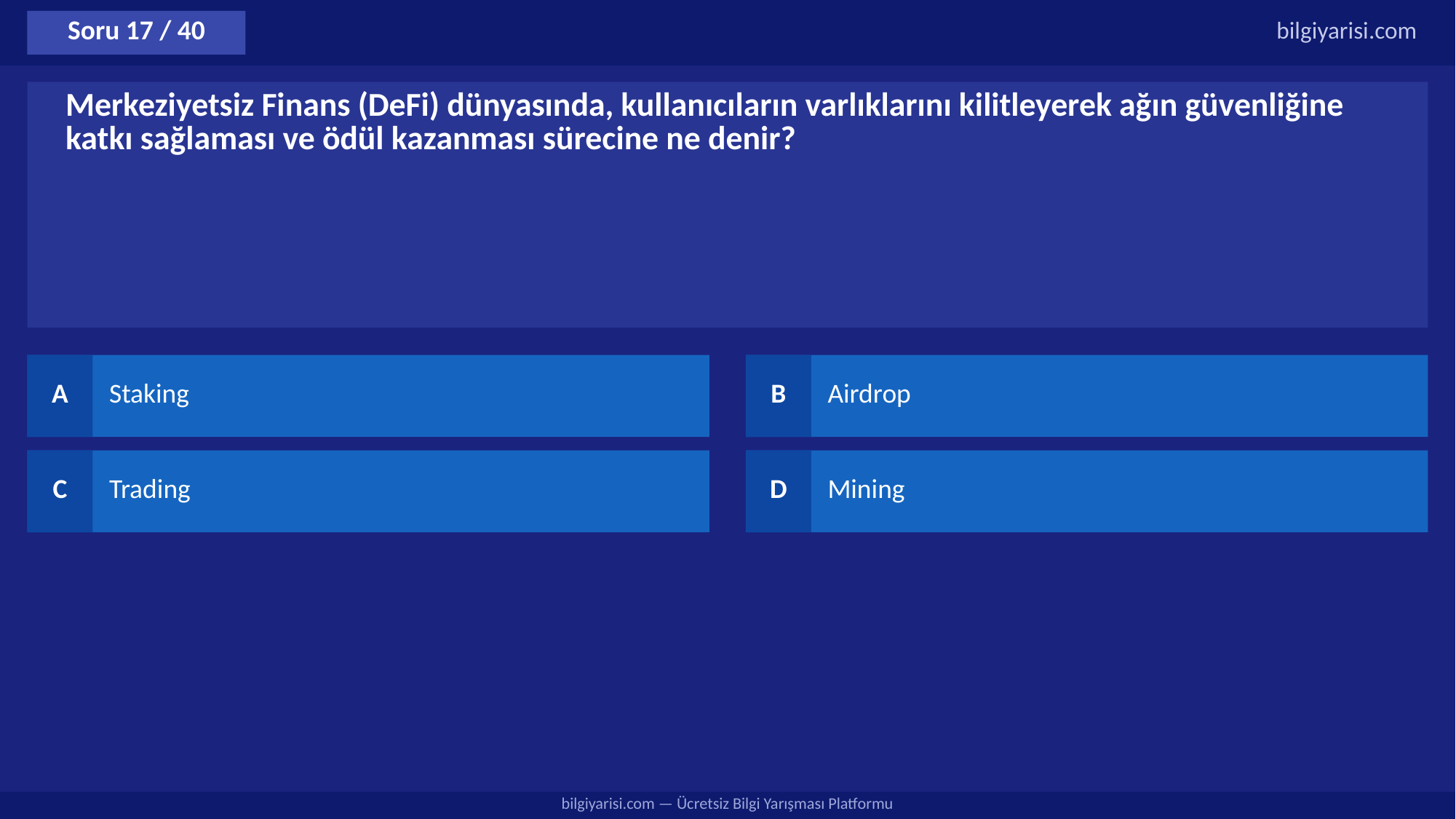

Soru 17 / 40
bilgiyarisi.com

Merkeziyetsiz Finans (DeFi) dünyasında, kullanıcıların varlıklarını kilitleyerek ağın güvenliğine katkı sağlaması ve ödül kazanması sürecine ne denir?

A
Staking

B
Airdrop

C
Trading

D
Mining
bilgiyarisi.com — Ücretsiz Bilgi Yarışması Platformu